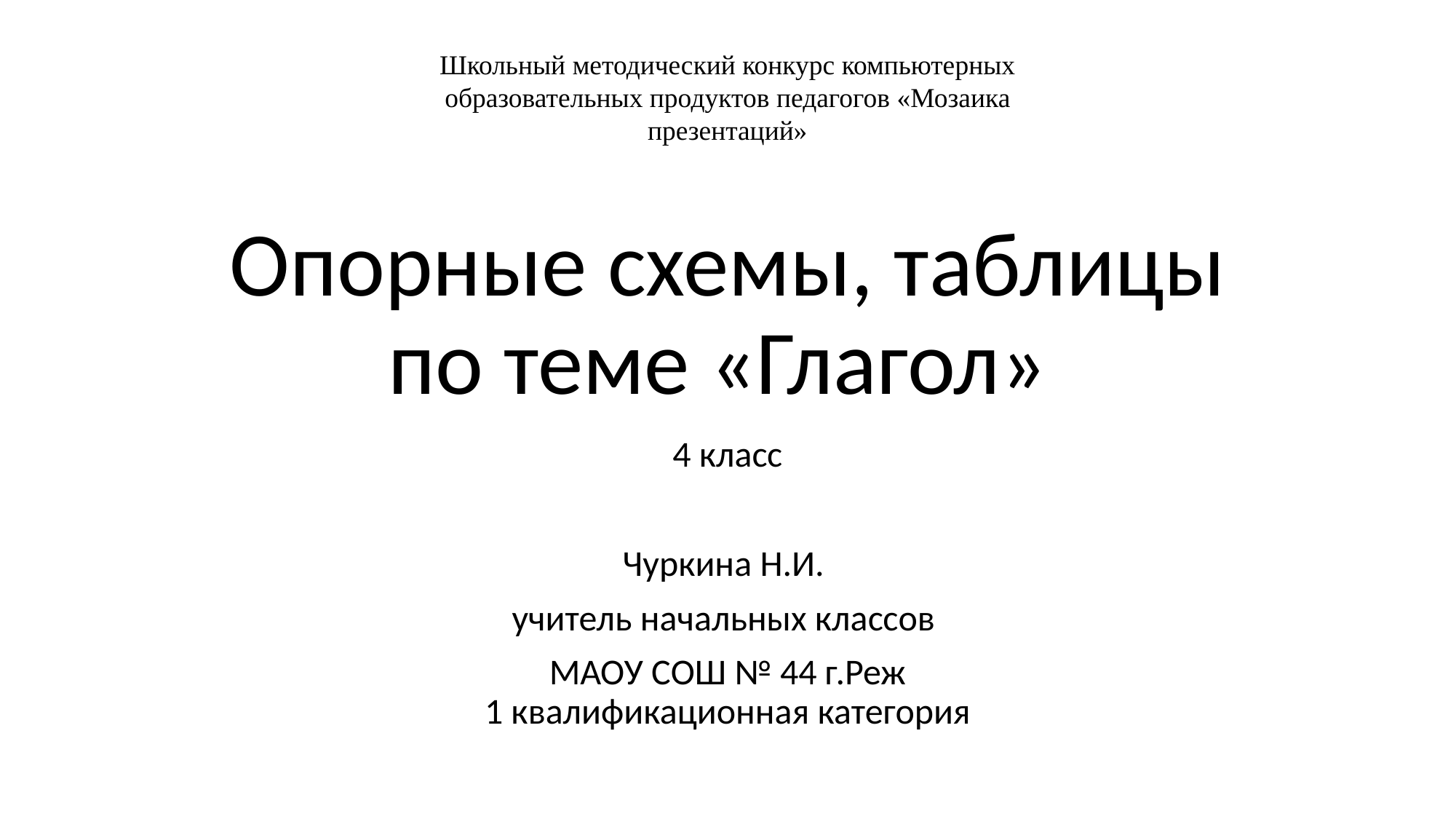

Школьный методический конкурс компьютерных образовательных продуктов педагогов «Мозаика презентаций»
# Опорные схемы, таблицы по теме «Глагол»
4 класс

Чуркина Н.И.
учитель начальных классов
МАОУ СОШ № 44 г.Реж
1 квалификационная категория